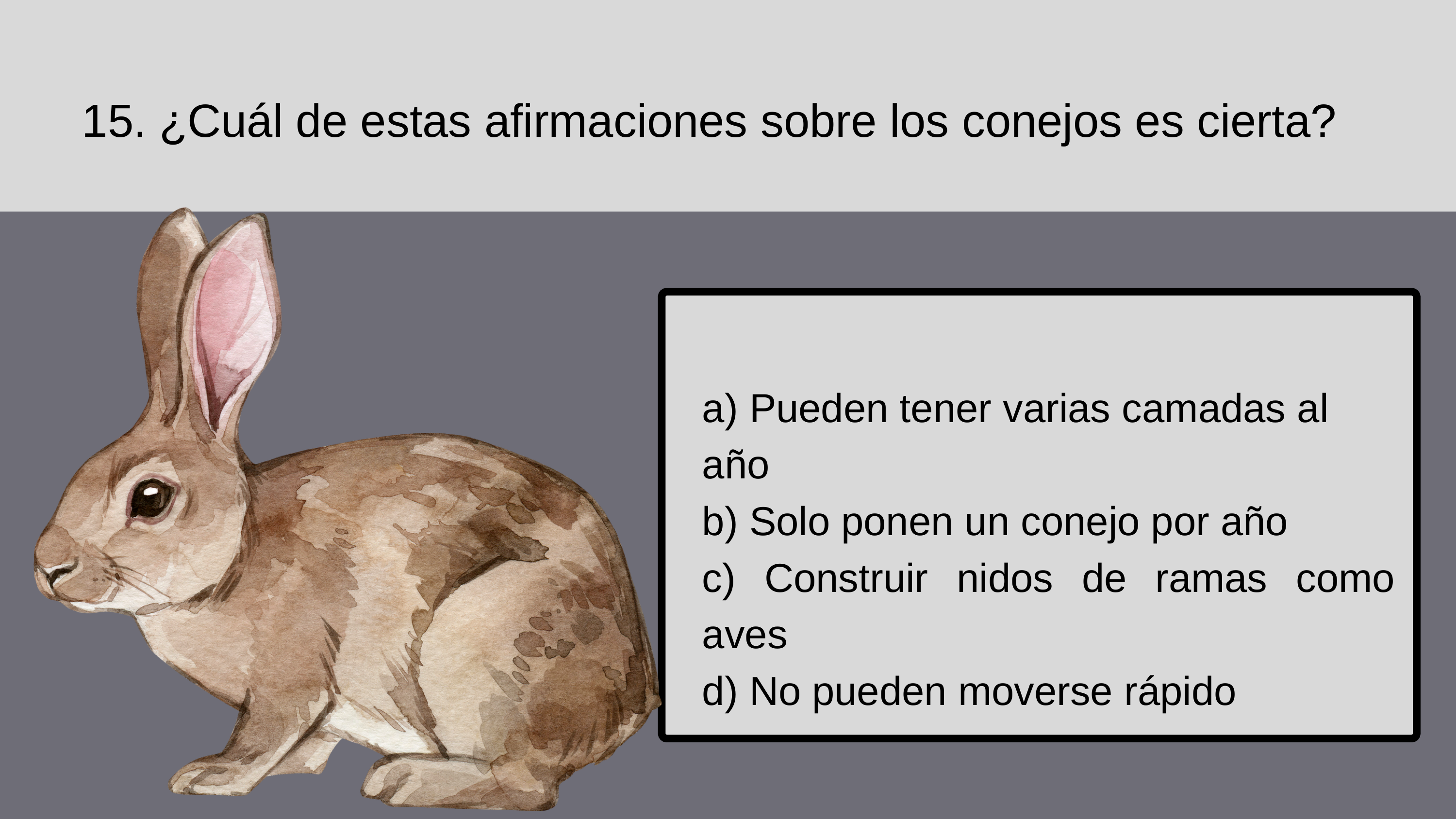

15. ¿Cuál de estas afirmaciones sobre los conejos es cierta?

a) Pueden tener varias camadas al año
b) Solo ponen un conejo por año
c) Construir nidos de ramas como aves
d) No pueden moverse rápido